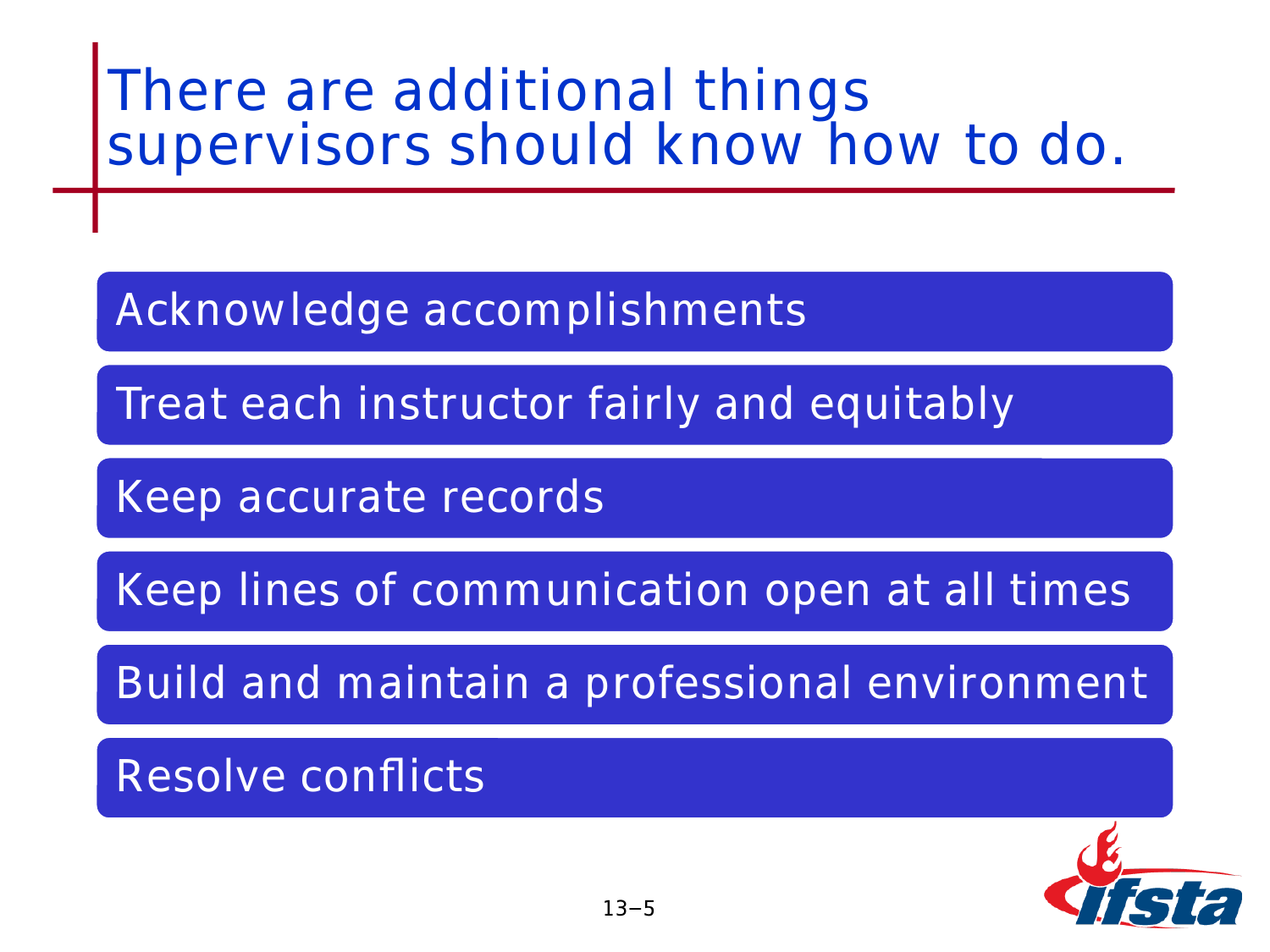

# There are additional things supervisors should know how to do.
Acknowledge accomplishments
Treat each instructor fairly and equitably
Keep accurate records
Keep lines of communication open at all times
Build and maintain a professional environment
Resolve conflicts
13–5